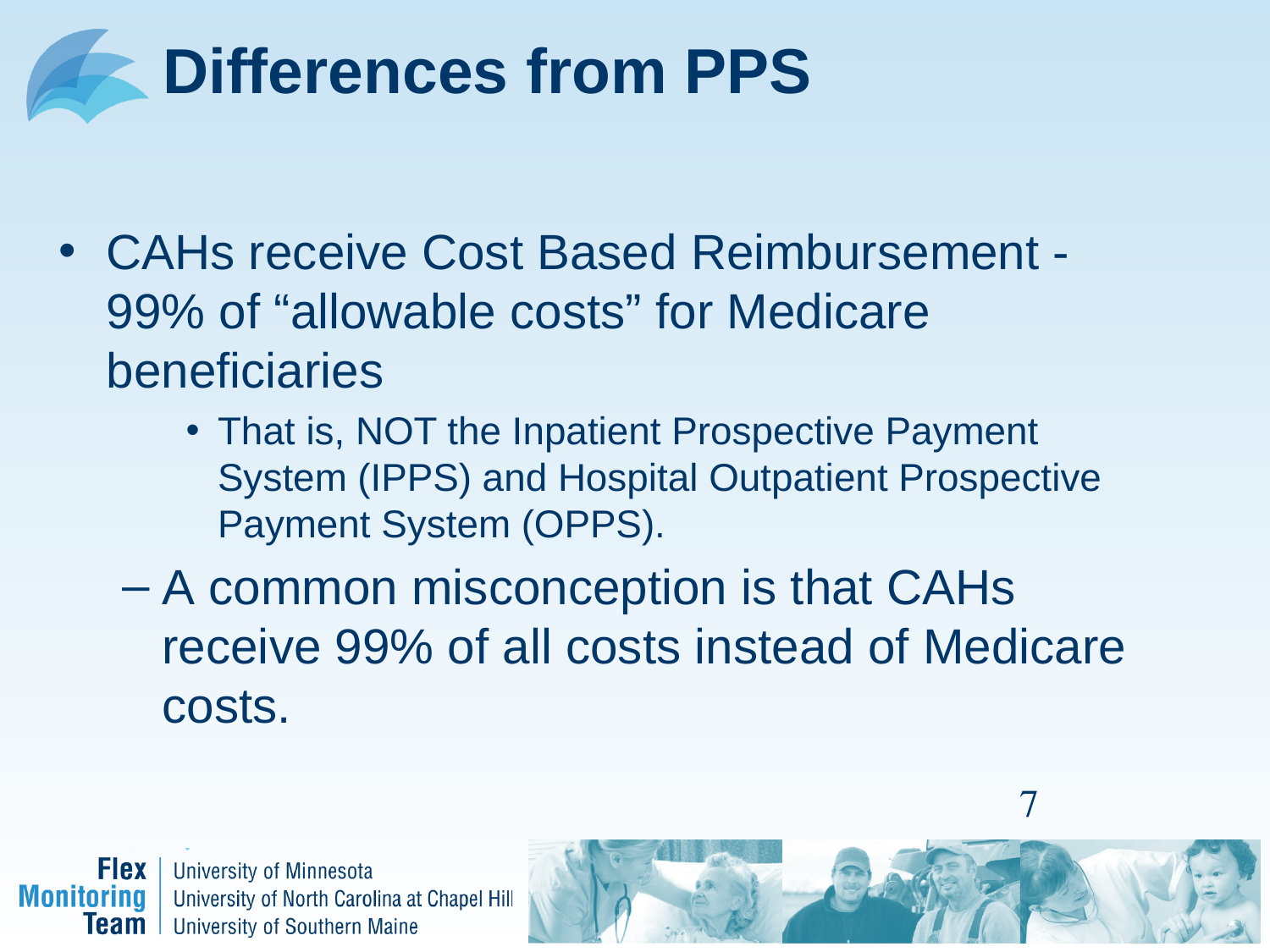

# Differences from PPS
CAHs receive Cost Based Reimbursement - 99% of “allowable costs” for Medicare beneficiaries
That is, NOT the Inpatient Prospective Payment System (IPPS) and Hospital Outpatient Prospective Payment System (OPPS).
A common misconception is that CAHs  receive 99% of all costs instead of Medicare costs.
7